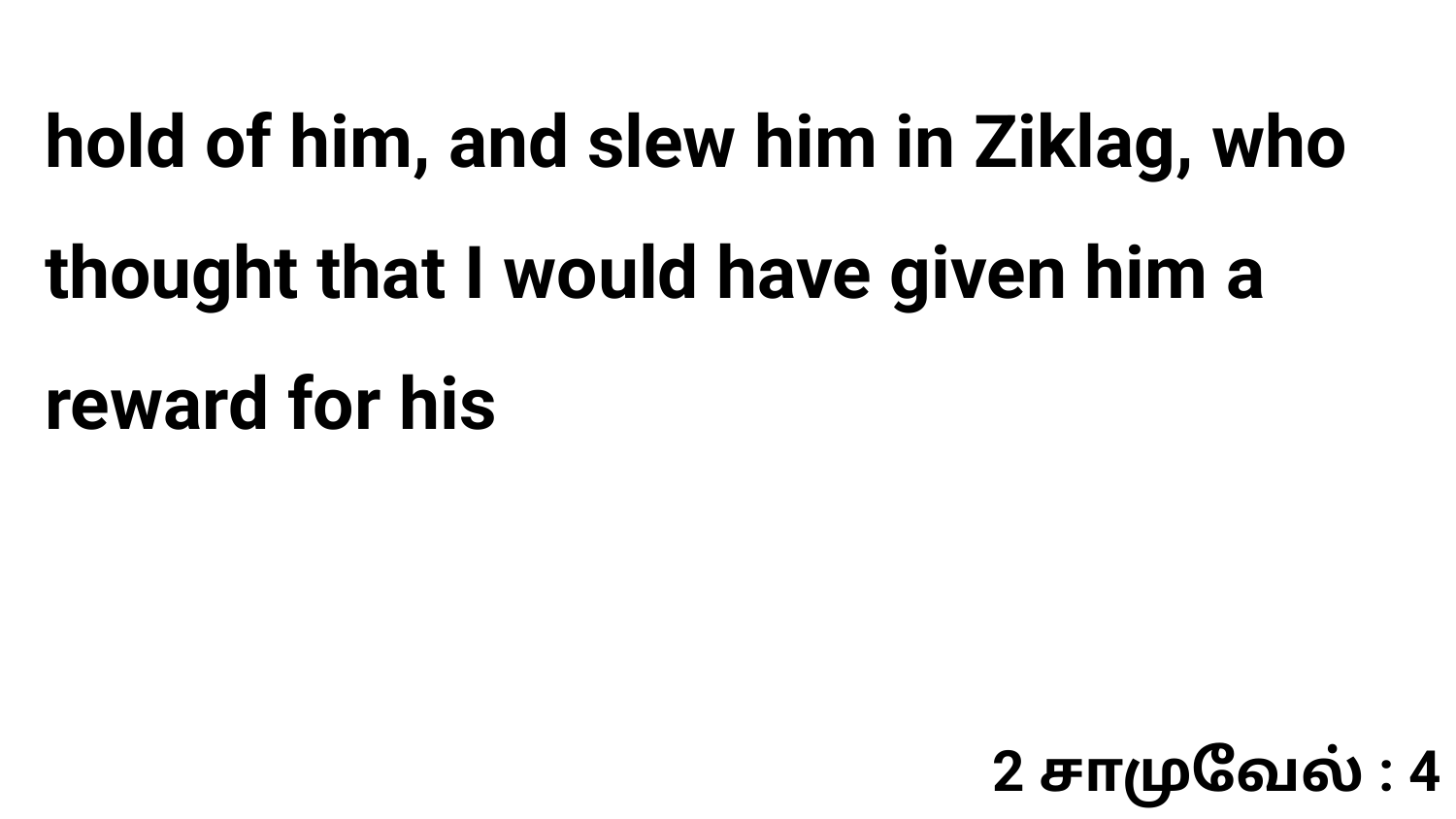

hold of him, and slew him in Ziklag, who thought that I would have given him a reward for his
2 சாமுவேல் : 4